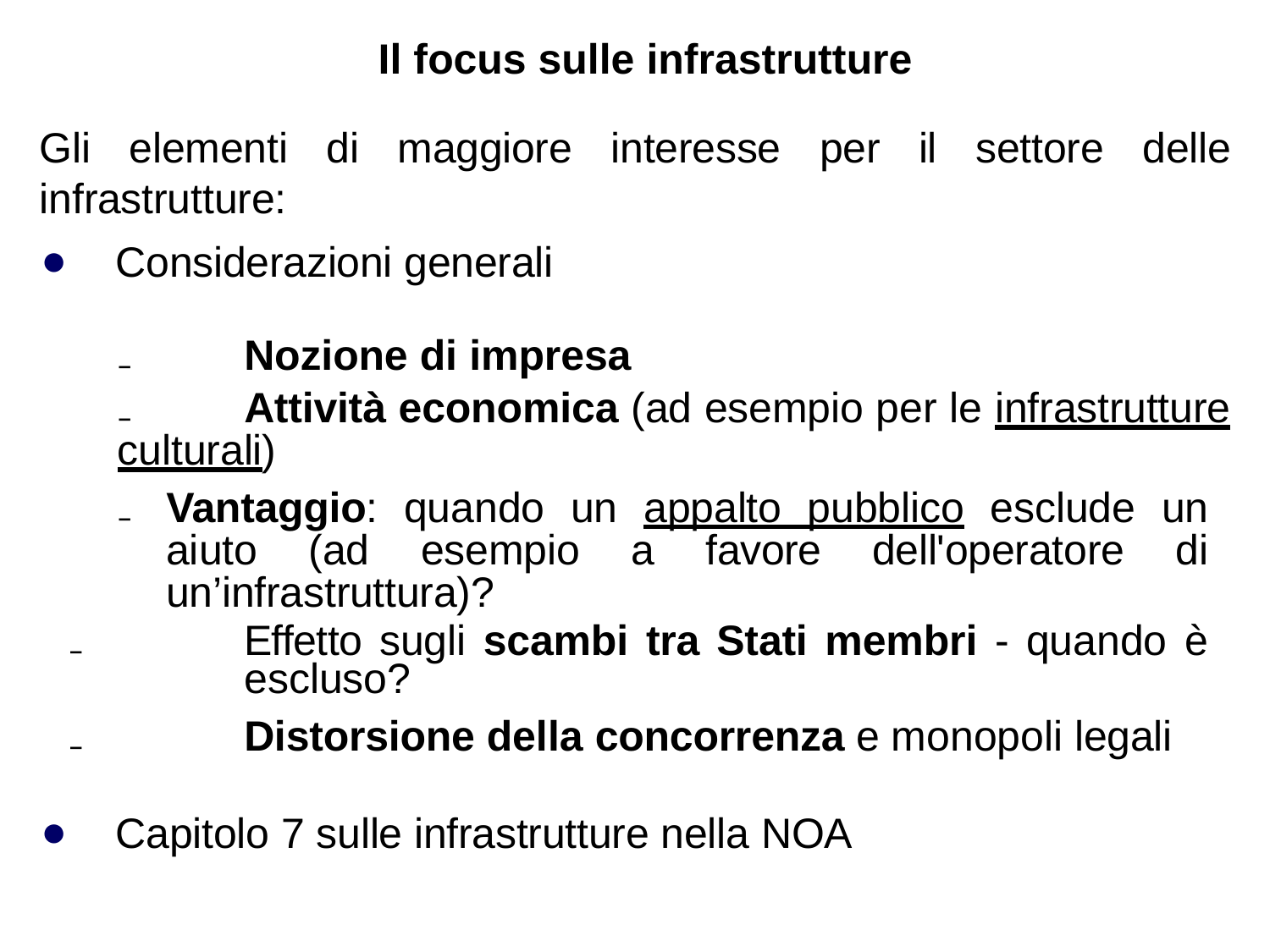

# Il focus sulle infrastrutture
Gli elementi di maggiore interesse per il settore delle infrastrutture:
Considerazioni generali
₋	Nozione di impresa
₋	Attività economica (ad esempio per le infrastrutture culturali)
₋	Vantaggio: quando un appalto pubblico esclude un aiuto (ad esempio a favore dell'operatore di un’infrastruttura)?
₋	Effetto sugli scambi tra Stati membri - quando è 	escluso?
₋	Distorsione della concorrenza e monopoli legali
Capitolo 7 sulle infrastrutture nella NOA